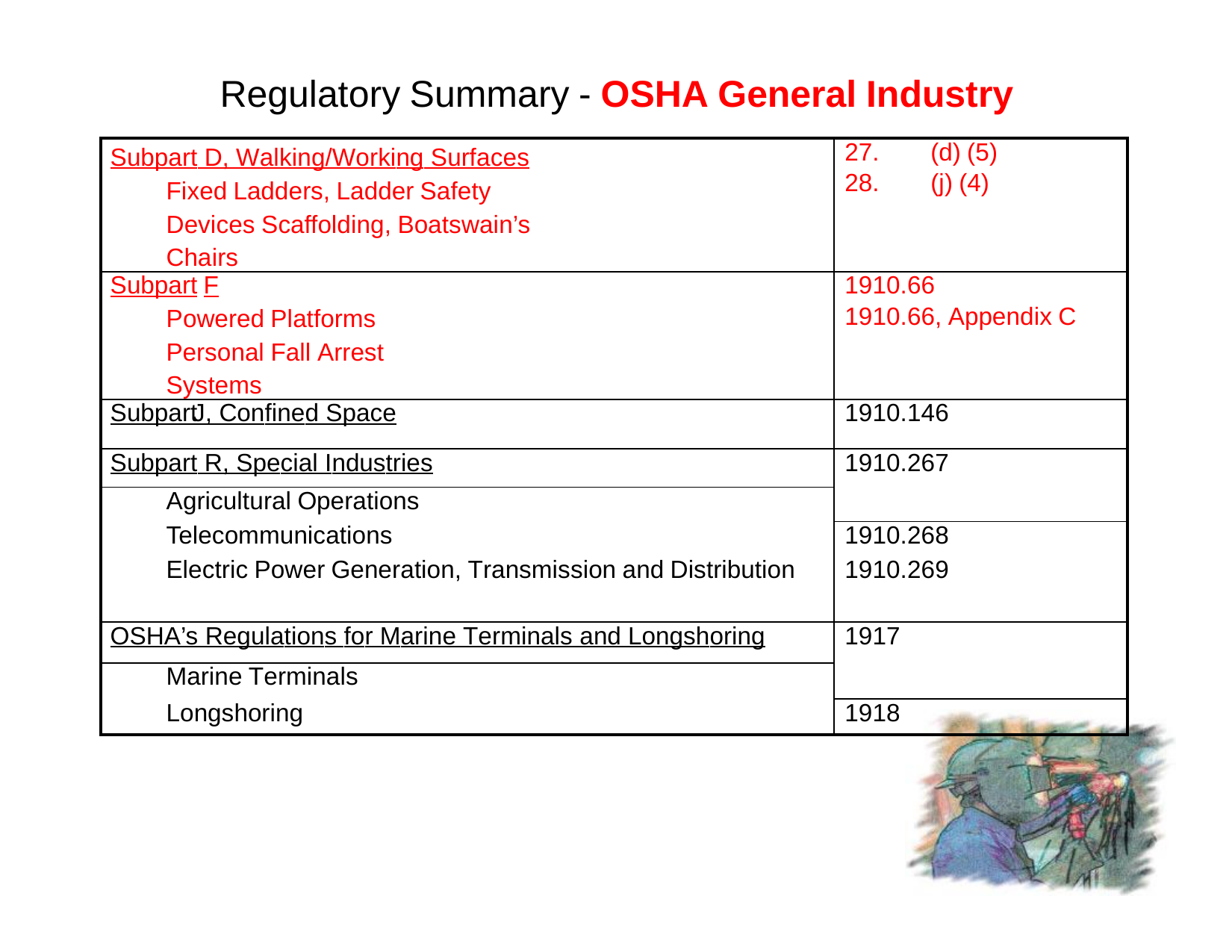

# Regulatory Summary - OSHA General Industry
| Subpart D, Walking/Working Surfaces Fixed Ladders, Ladder Safety Devices Scaffolding, Boatswain’s Chairs | (d) (5) (j) (4) |
| --- | --- |
| Subpart F Powered Platforms Personal Fall Arrest Systems | 1910.66 1910.66, Appendix C |
| Subpart J, Confined Space | 1910.146 |
| Subpart R, Special Industries | 1910.267 |
| Agricultural Operations |  |
| Telecommunications | 1910.268 |
| Electric Power Generation, Transmission and Distribution | 1910.269 |
| OSHA’s Regulations for Marine Terminals and Longshoring | 1917 |
| Marine Terminals |  |
| Longshoring | 1918 |